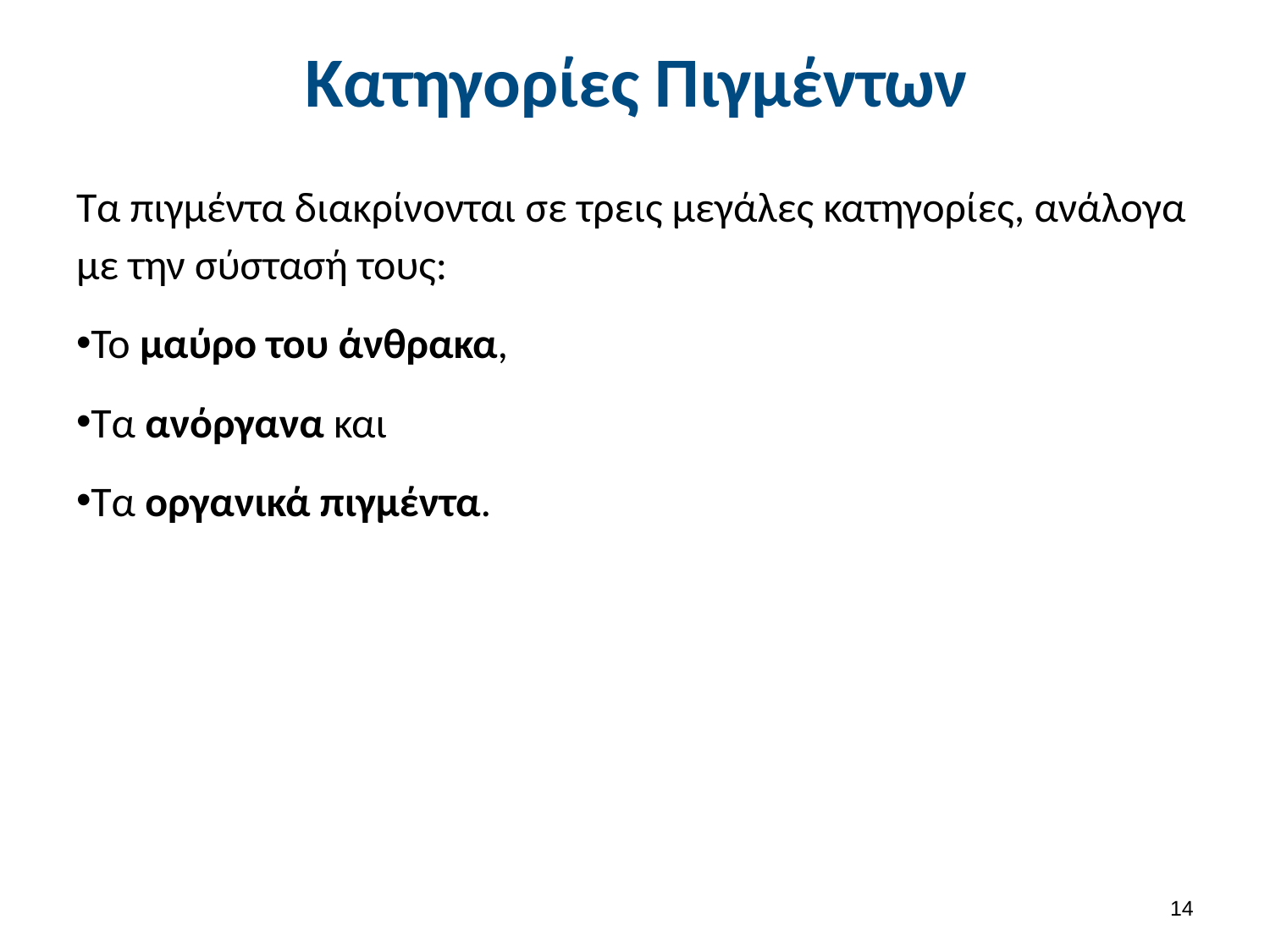

# Κατηγορίες Πιγμέντων
Τα πιγμέντα διακρίνονται σε τρεις μεγάλες κατηγορίες, ανάλογα με την σύστασή τους:
Το μαύρο του άνθρακα,
Τα ανόργανα και
Τα οργανικά πιγμέντα.
14